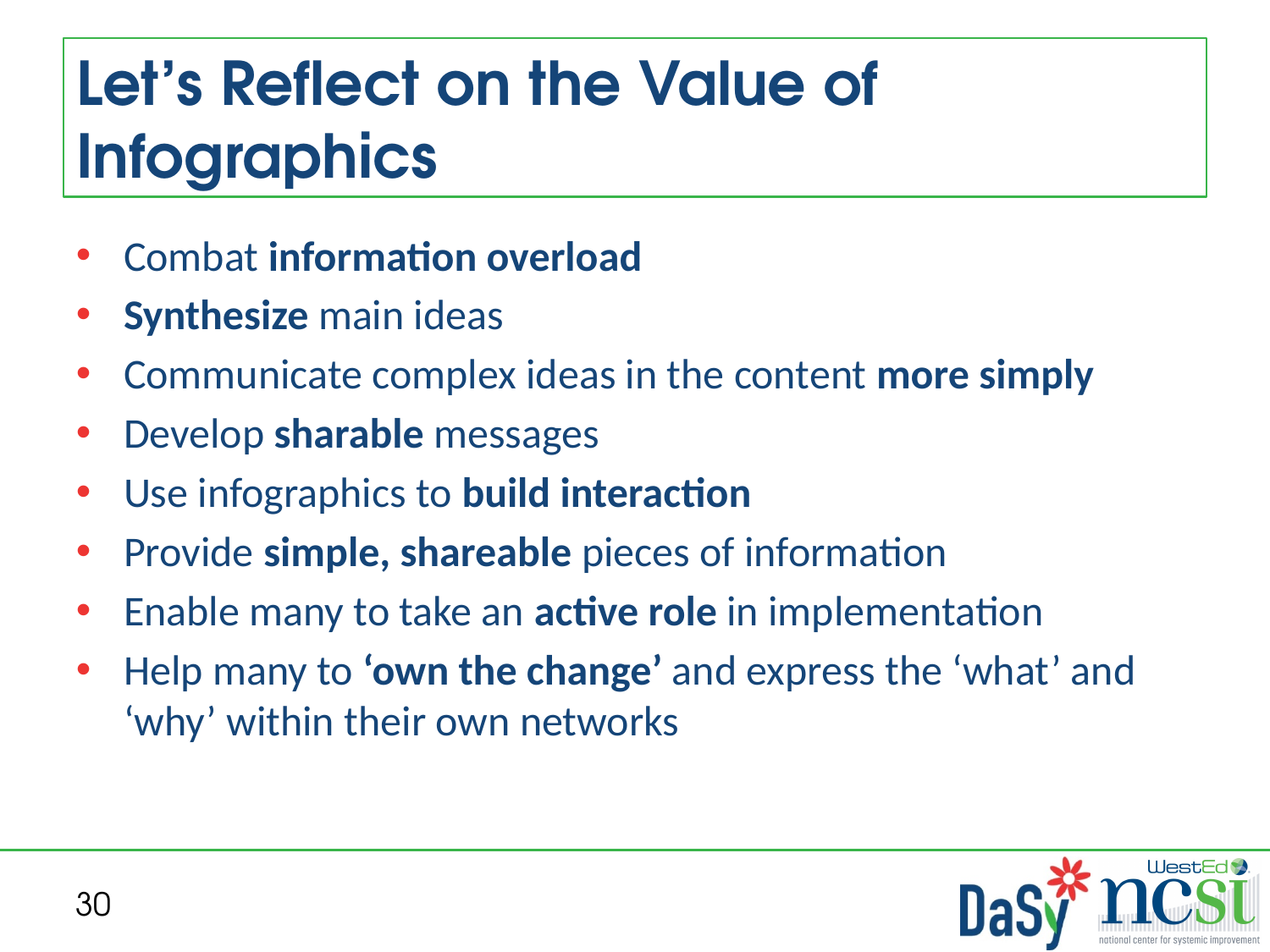

# Let’s Reflect on the Value of Infographics
Combat information overload
Synthesize main ideas
Communicate complex ideas in the content more simply
Develop sharable messages
Use infographics to build interaction
Provide simple, shareable pieces of information
Enable many to take an active role in implementation
Help many to ‘own the change’ and express the ‘what’ and ‘why’ within their own networks
30